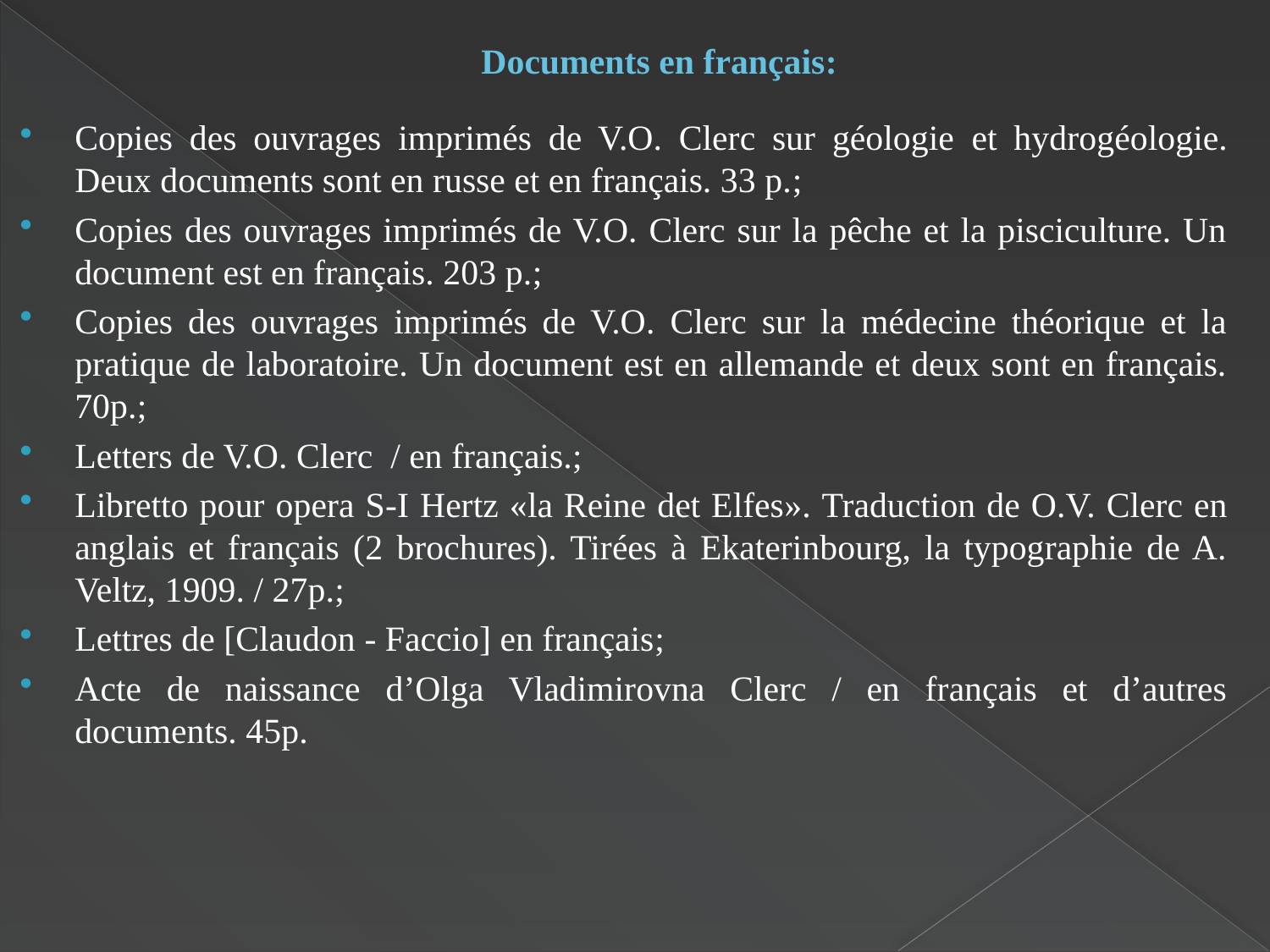

# Documents en français:
Copies des ouvrages imprimés de V.O. Clerc sur géologie et hydrogéologie. Deux documents sont en russe et en français. 33 p.;
Copies des ouvrages imprimés de V.O. Clerc sur la pêche et la pisciculture. Un document est en français. 203 p.;
Copies des ouvrages imprimés de V.O. Clerc sur la médecine théorique et la pratique de laboratoire. Un document est en allemande et deux sont en français. 70p.;
Letters de V.O. Clerc  / en français.;
Libretto pour opera S-I Hertz «la Reine det Elfes». Traduction de O.V. Clerc en anglais et français (2 brochures). Tirées à Ekaterinbourg, la typographie de A. Veltz, 1909. / 27p.;
Lettres de [Claudon - Faccio] en français;
Acte de naissance d’Olga Vladimirovna Clerc / en français et d’autres documents. 45p.